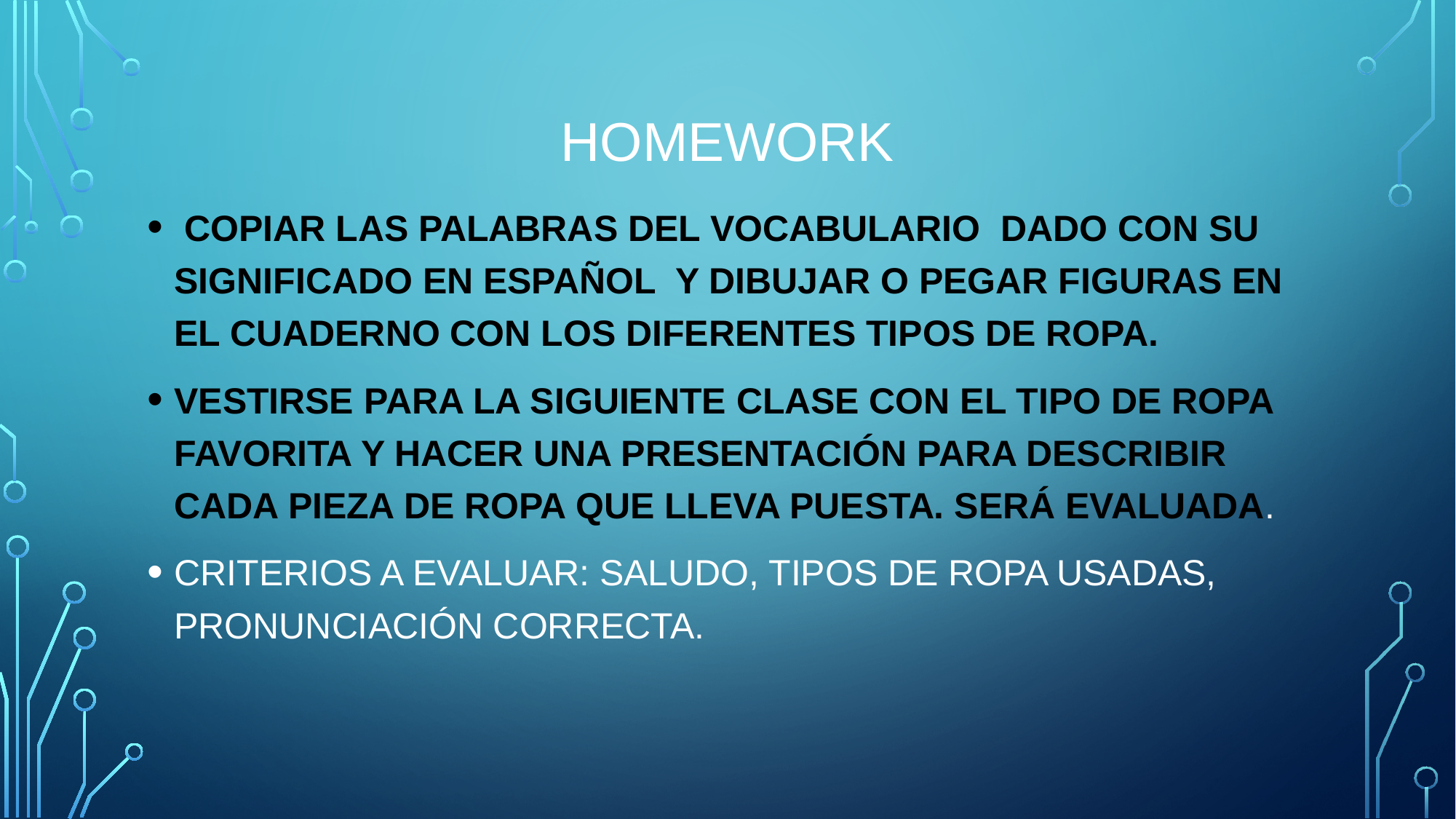

# homework
 COPIAR LAS PALABRAS DEL VOCABULARIO  DADO CON SU SIGNIFICADO EN ESPAÑOL  Y DIBUJAR O PEGAR FIGURAS EN EL CUADERNO CON LOS DIFERENTES TIPOS DE ROPA.
VESTIRSE PARA LA SIGUIENTE CLASE CON EL TIPO DE ROPA FAVORITA Y HACER UNA PRESENTACIÓN PARA DESCRIBIR CADA PIEZA DE ROPA QUE LLEVA PUESTA. SERÁ EVALUADA.
CRITERIOS A EVALUAR: SALUDO, TIPOS DE ROPA USADAS, PRONUNCIACIÓN CORRECTA.